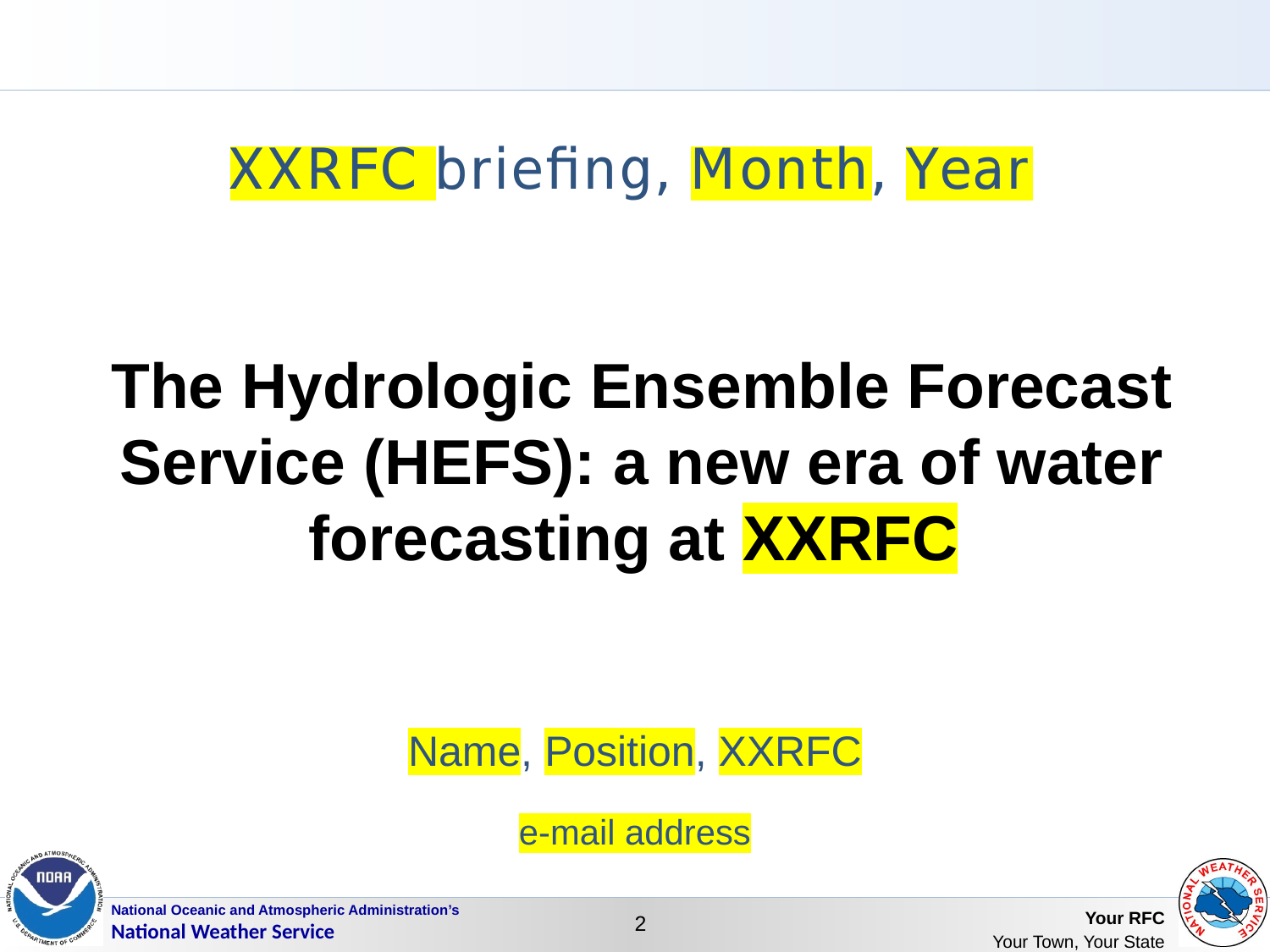

XXRFC briefing, Month, Year
The Hydrologic Ensemble Forecast Service (HEFS): a new era of water forecasting at XXRFC
Name, Position, XXRFC
e-mail address